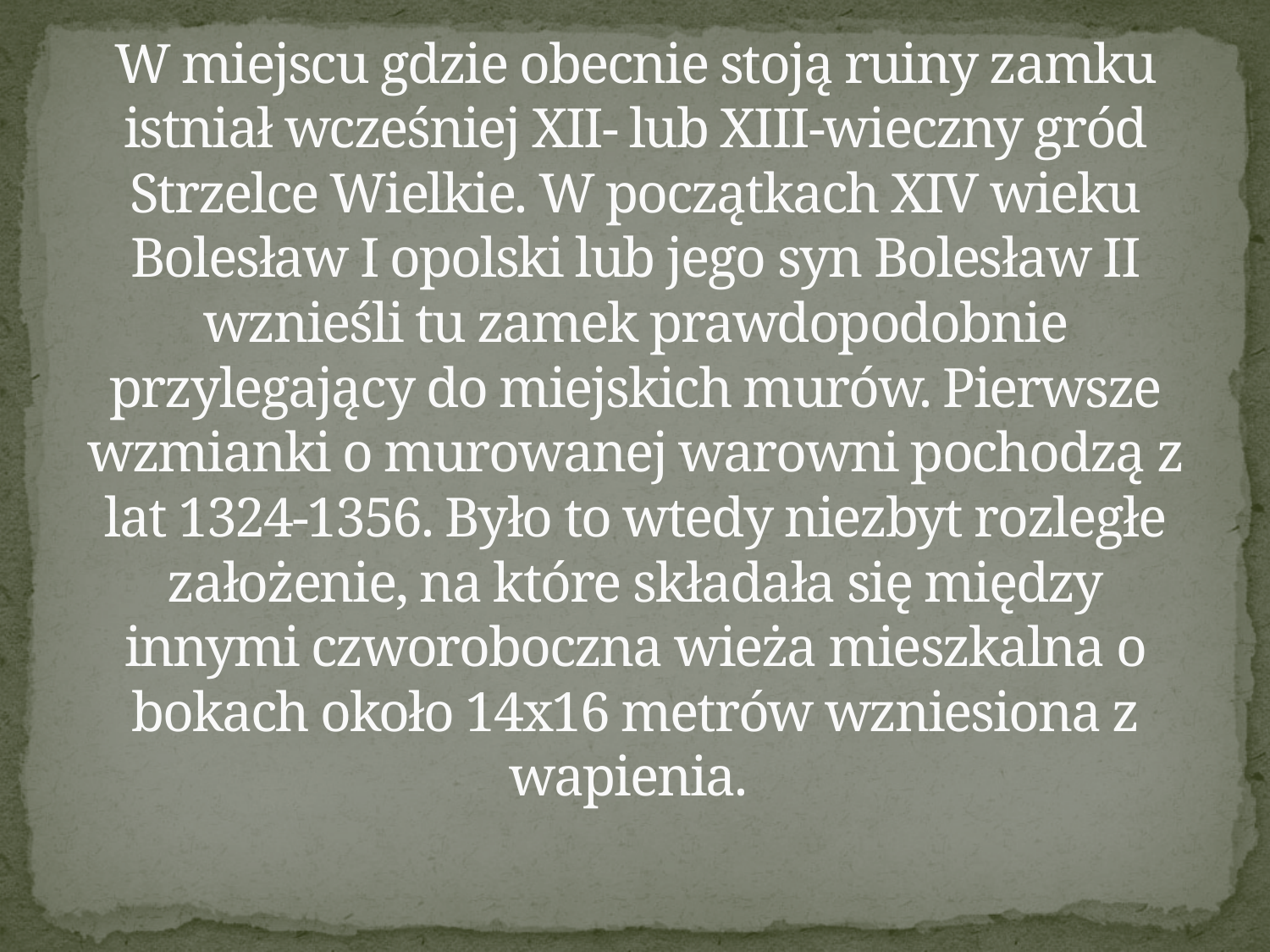

# W miejscu gdzie obecnie stoją ruiny zamku istniał wcześniej XII- lub XIII-wieczny gród Strzelce Wielkie. W początkach XIV wieku Bolesław I opolski lub jego syn Bolesław II wznieśli tu zamek prawdopodobnie przylegający do miejskich murów. Pierwsze wzmianki o murowanej warowni pochodzą z lat 1324-1356. Było to wtedy niezbyt rozległe założenie, na które składała się między innymi czworoboczna wieża mieszkalna o bokach około 14x16 metrów wzniesiona z wapienia.